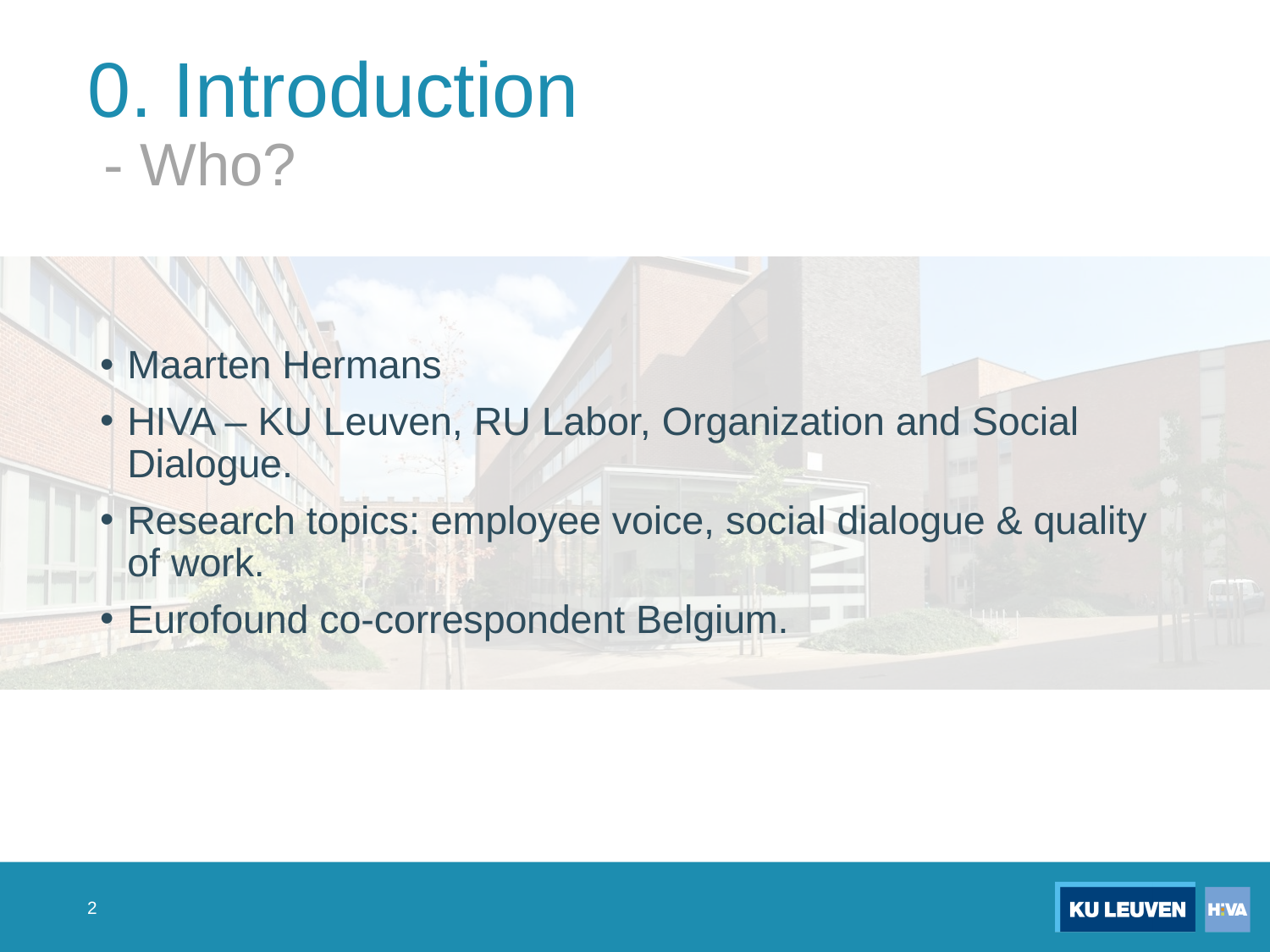

# 0. Introduction - Who?

Maarten Hermans
HIVA – KU Leuven, RU Labor, Organization and Social Dialogue.
Research topics: employee voice, social dialogue & quality of work.
Eurofound co-correspondent Belgium.
2